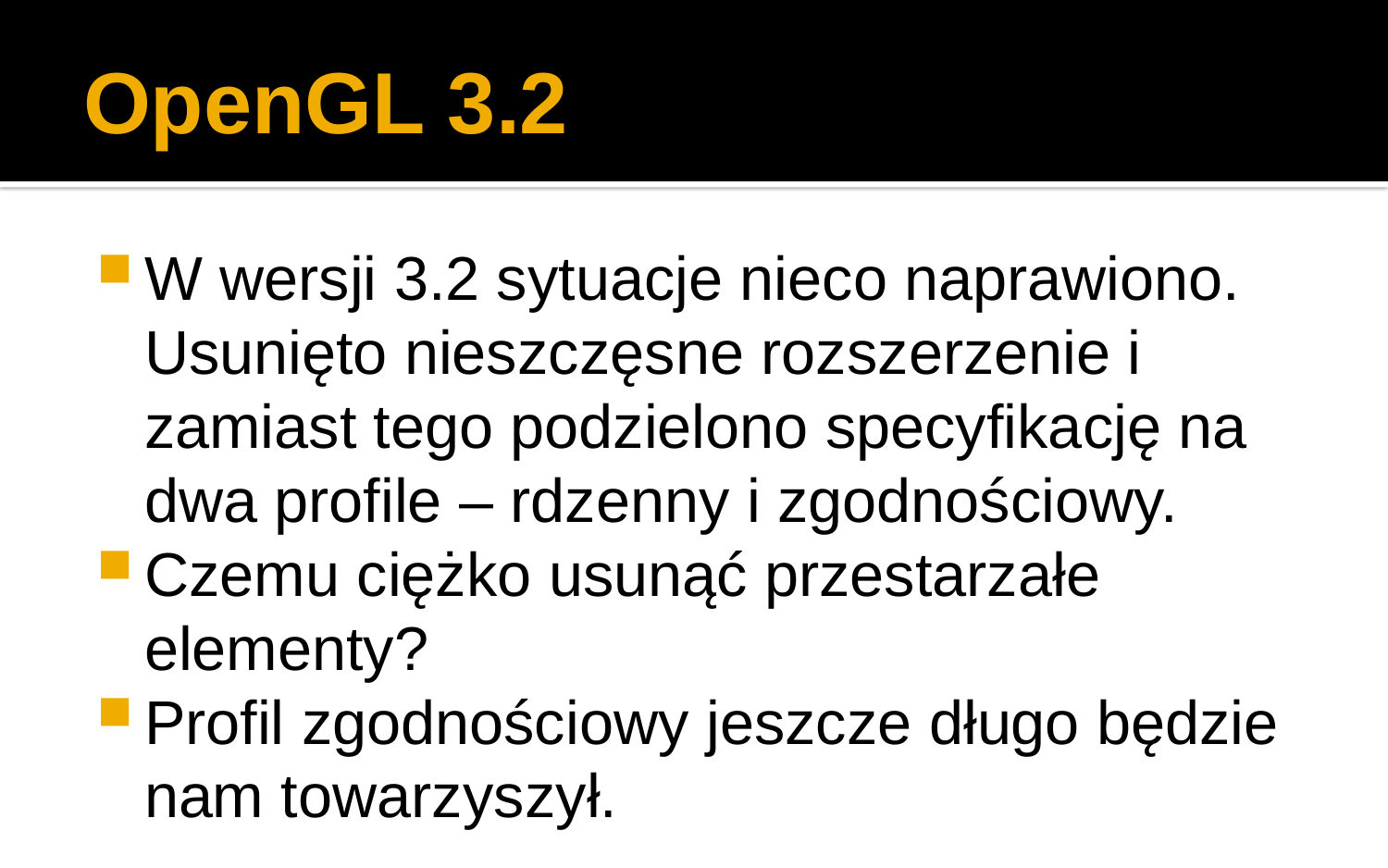

# OpenGL 3.2
W wersji 3.2 sytuacje nieco naprawiono. Usunięto nieszczęsne rozszerzenie i zamiast tego podzielono specyfikację na dwa profile – rdzenny i zgodnościowy.
Czemu ciężko usunąć przestarzałe elementy?
Profil zgodnościowy jeszcze długo będzie nam towarzyszył.